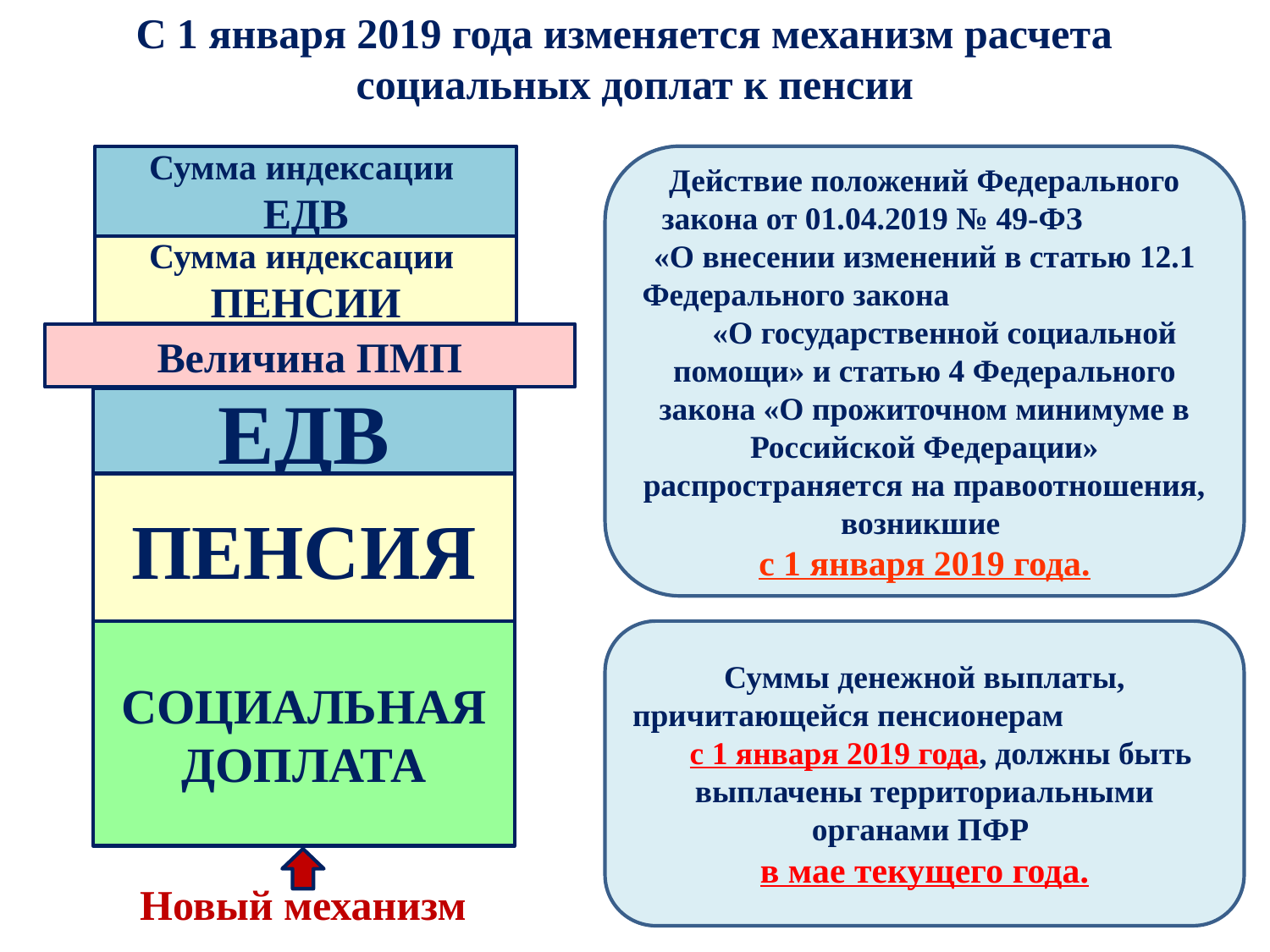

С 1 января 2019 года изменяется механизм расчета
социальных доплат к пенсии
Сумма индексации
ЕДВ
Действие положений Федерального закона от 01.04.2019 № 49-ФЗ              «О внесении изменений в статью 12.1 Федерального закона                                      «О государственной социальной помощи» и статью 4 Федерального закона «О прожиточном минимуме в Российской Федерации» распространяется на правоотношения, возникшие
с 1 января 2019 года.
Сумма индексации
ПЕНСИИ
Величина ПМП
ЕДВ
ПЕНСИЯ
СОЦИАЛЬНАЯ ДОПЛАТА
Суммы денежной выплаты, причитающейся пенсионерам                        с 1 января 2019 года, должны быть выплачены территориальными органами ПФР
в мае текущего года.

Новый механизм